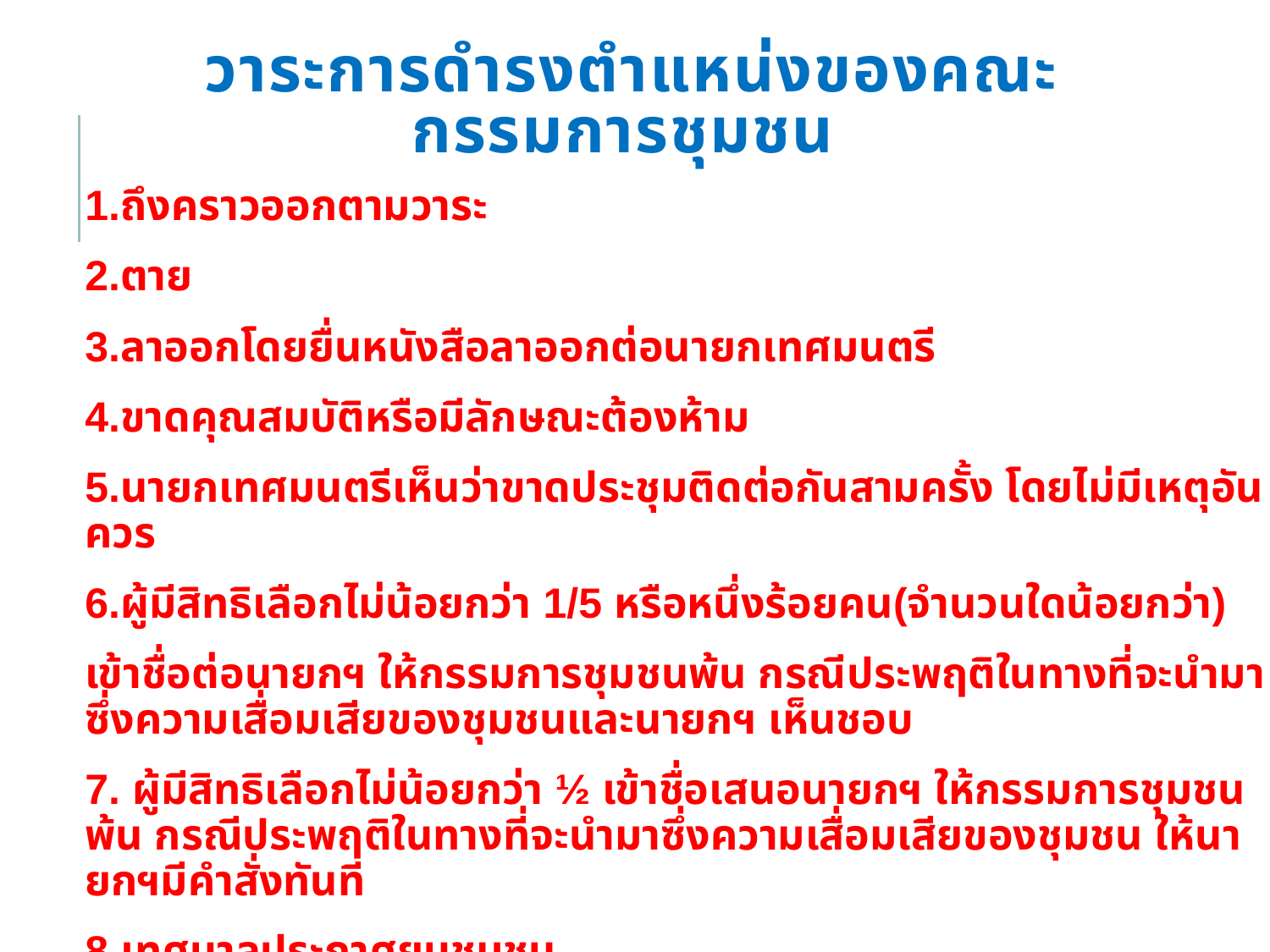

# วาระการดำรงตำแหน่งของคณะกรรมการชุมชน
1.ถึงคราวออกตามวาระ
2.ตาย
3.ลาออกโดยยื่นหนังสือลาออกต่อนายกเทศมนตรี
4.ขาดคุณสมบัติหรือมีลักษณะต้องห้าม
5.นายกเทศมนตรีเห็นว่าขาดประชุมติดต่อกันสามครั้ง โดยไม่มีเหตุอันควร
6.ผู้มีสิทธิเลือกไม่น้อยกว่า 1/5 หรือหนึ่งร้อยคน(จำนวนใดน้อยกว่า)
เข้าชื่อต่อนายกฯ ให้กรรมการชุมชนพ้น กรณีประพฤติในทางที่จะนำมาซึ่งความเสื่อมเสียของชุมชนและนายกฯ เห็นชอบ
7. ผู้มีสิทธิเลือกไม่น้อยกว่า ½ เข้าชื่อเสนอนายกฯ ให้กรรมการชุมชนพ้น กรณีประพฤติในทางที่จะนำมาซึ่งความเสื่อมเสียของชุมชน ให้นายกฯมีคำสั่งทันที
8.เทศบาลประกาศยุบชุมชน